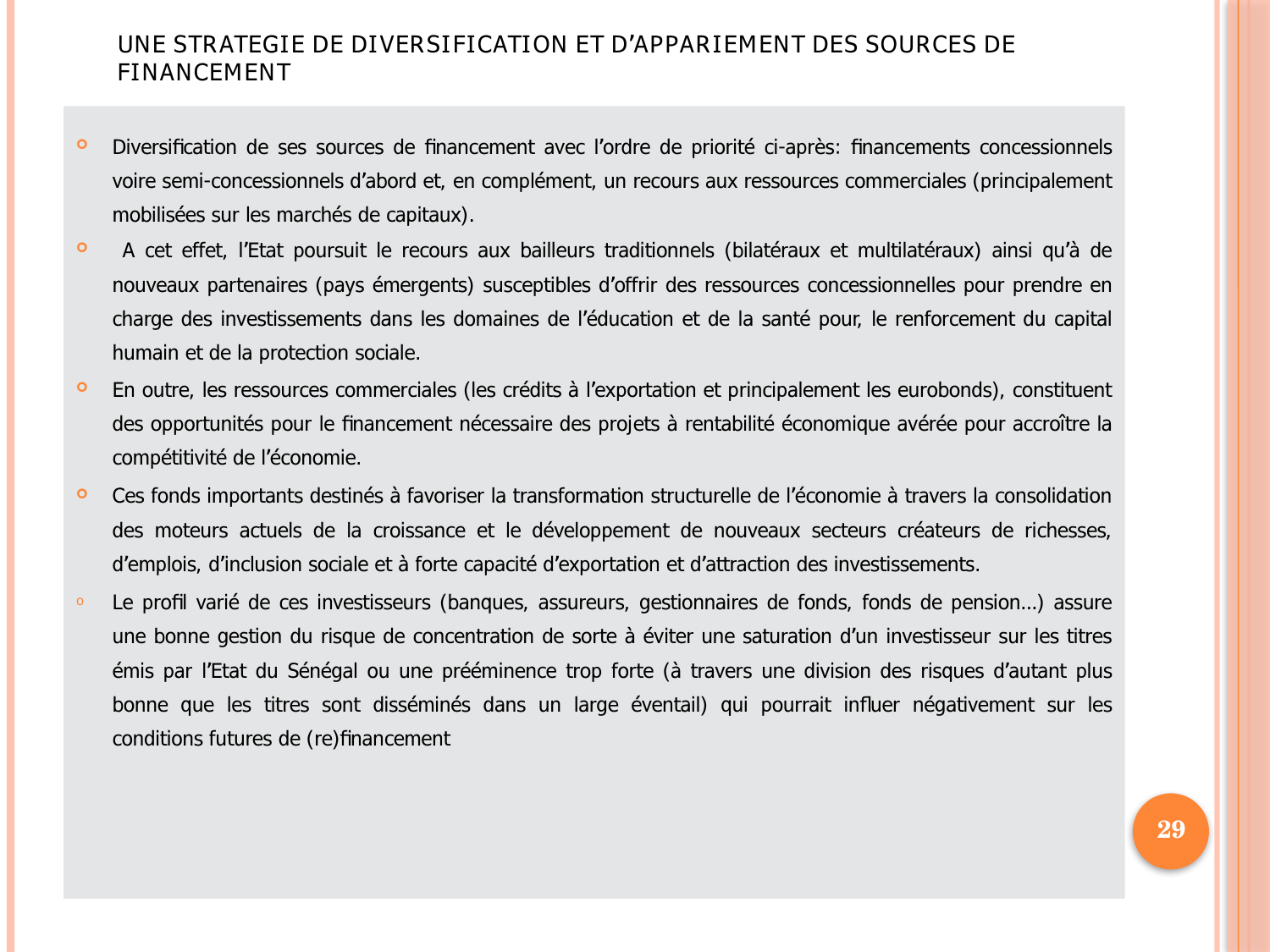

# Une strategie de diversification et d’appariement des sources de financement

Diversification de ses sources de financement avec l’ordre de priorité ci-après: financements concessionnels voire semi-concessionnels d’abord et, en complément, un recours aux ressources commerciales (principalement mobilisées sur les marchés de capitaux).
 A cet effet, l’Etat poursuit le recours aux bailleurs traditionnels (bilatéraux et multilatéraux) ainsi qu’à de nouveaux partenaires (pays émergents) susceptibles d’offrir des ressources concessionnelles pour prendre en charge des investissements dans les domaines de l’éducation et de la santé pour, le renforcement du capital humain et de la protection sociale.
En outre, les ressources commerciales (les crédits à l’exportation et principalement les eurobonds), constituent des opportunités pour le financement nécessaire des projets à rentabilité économique avérée pour accroître la compétitivité de l’économie.
Ces fonds importants destinés à favoriser la transformation structurelle de l’économie à travers la consolidation des moteurs actuels de la croissance et le développement de nouveaux secteurs créateurs de richesses, d’emplois, d’inclusion sociale et à forte capacité d’exportation et d’attraction des investissements.
Le profil varié de ces investisseurs (banques, assureurs, gestionnaires de fonds, fonds de pension…) assure une bonne gestion du risque de concentration de sorte à éviter une saturation d’un investisseur sur les titres émis par l’Etat du Sénégal ou une prééminence trop forte (à travers une division des risques d’autant plus bonne que les titres sont disséminés dans un large éventail) qui pourrait influer négativement sur les conditions futures de (re)financement

29